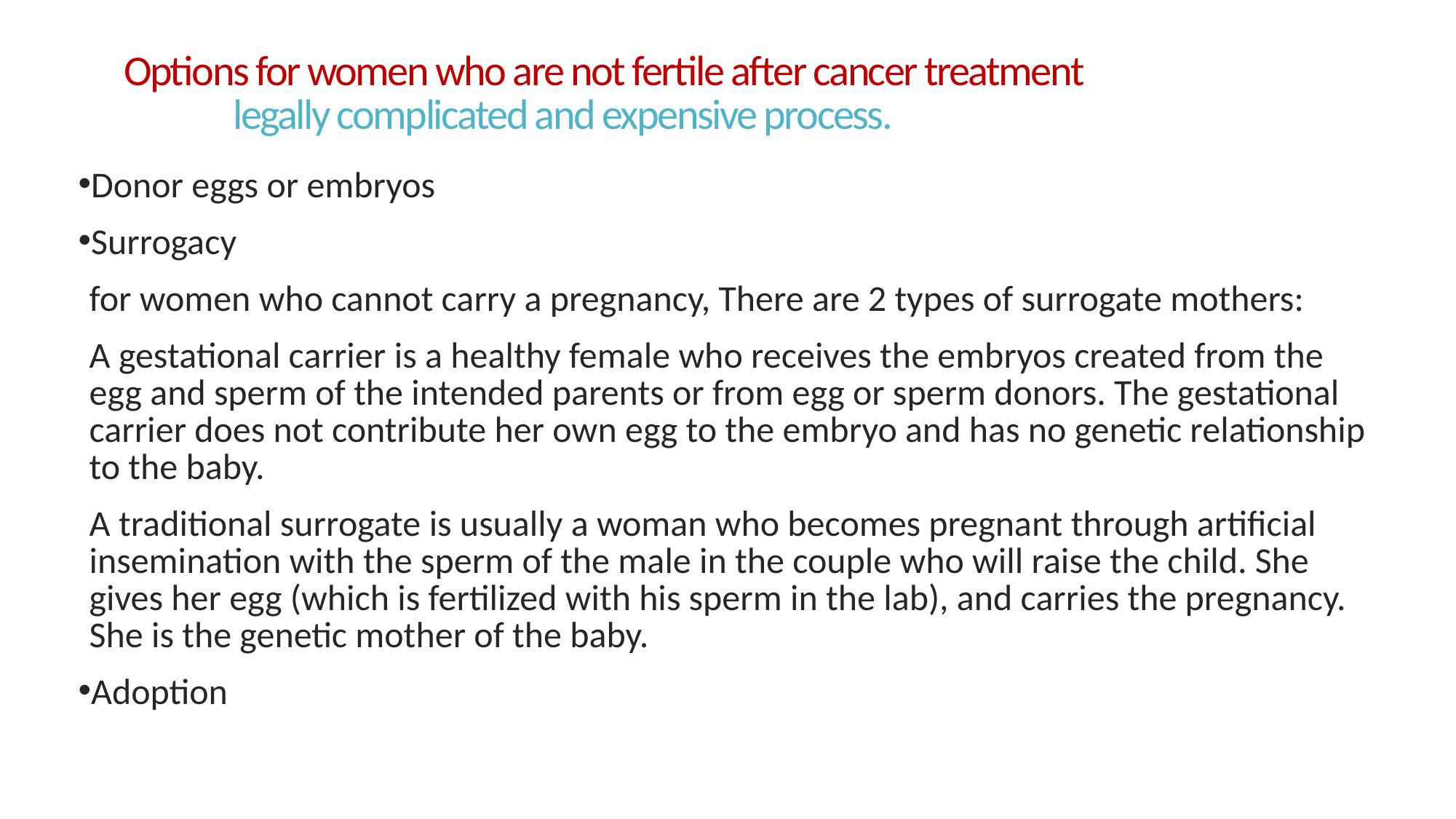

# Options for women who are not fertile after cancer treatment legally complicated and expensive process.
Donor eggs or embryos
Surrogacy
for women who cannot carry a pregnancy, There are 2 types of surrogate mothers:
A gestational carrier is a healthy female who receives the embryos created from the egg and sperm of the intended parents or from egg or sperm donors. The gestational carrier does not contribute her own egg to the embryo and has no genetic relationship to the baby.
A traditional surrogate is usually a woman who becomes pregnant through artificial insemination with the sperm of the male in the couple who will raise the child. She gives her egg (which is fertilized with his sperm in the lab), and carries the pregnancy. She is the genetic mother of the baby.
Adoption